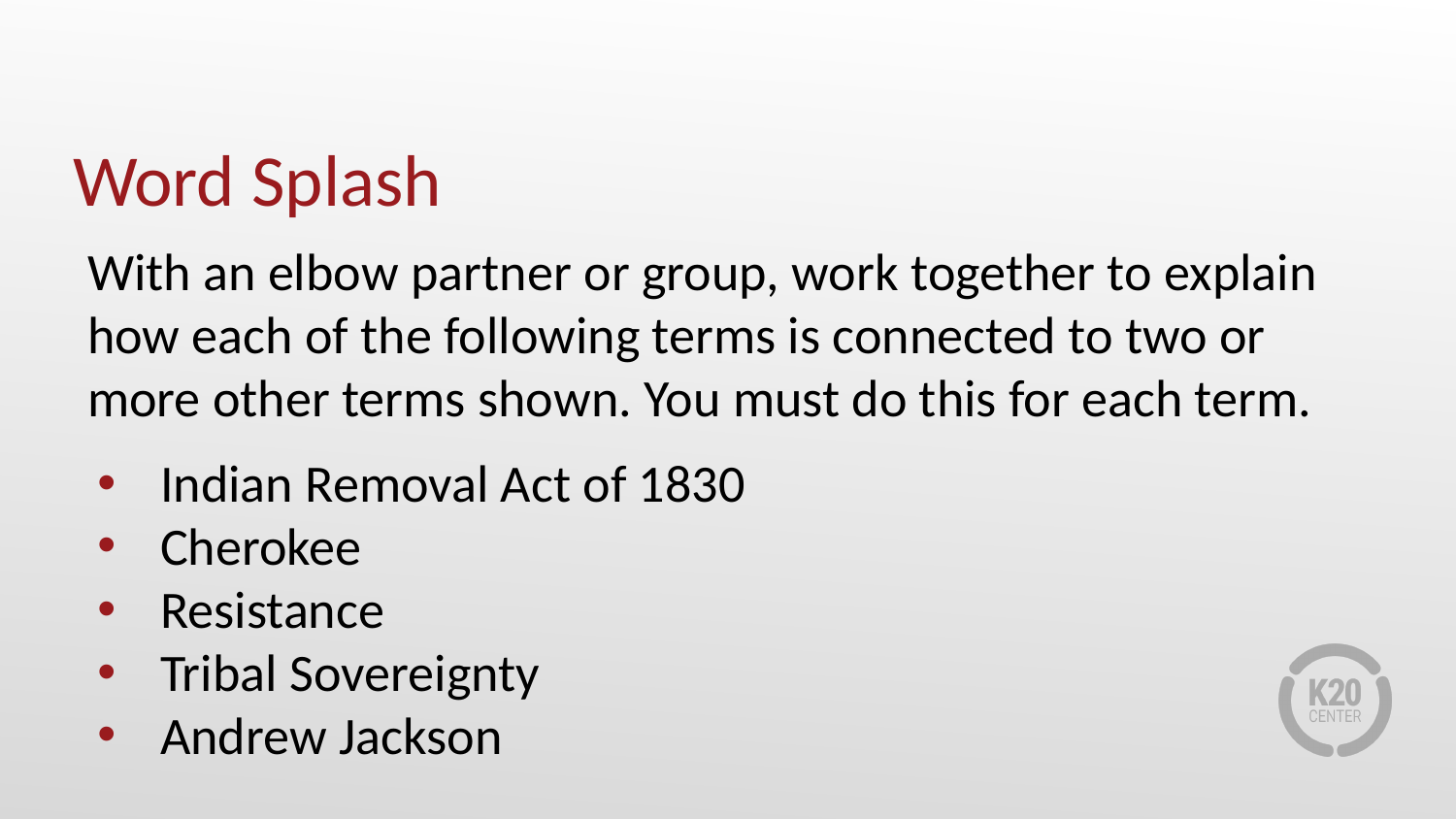

# Word Splash
With an elbow partner or group, work together to explain how each of the following terms is connected to two or more other terms shown. You must do this for each term.
Indian Removal Act of 1830
Cherokee
Resistance
Tribal Sovereignty
Andrew Jackson